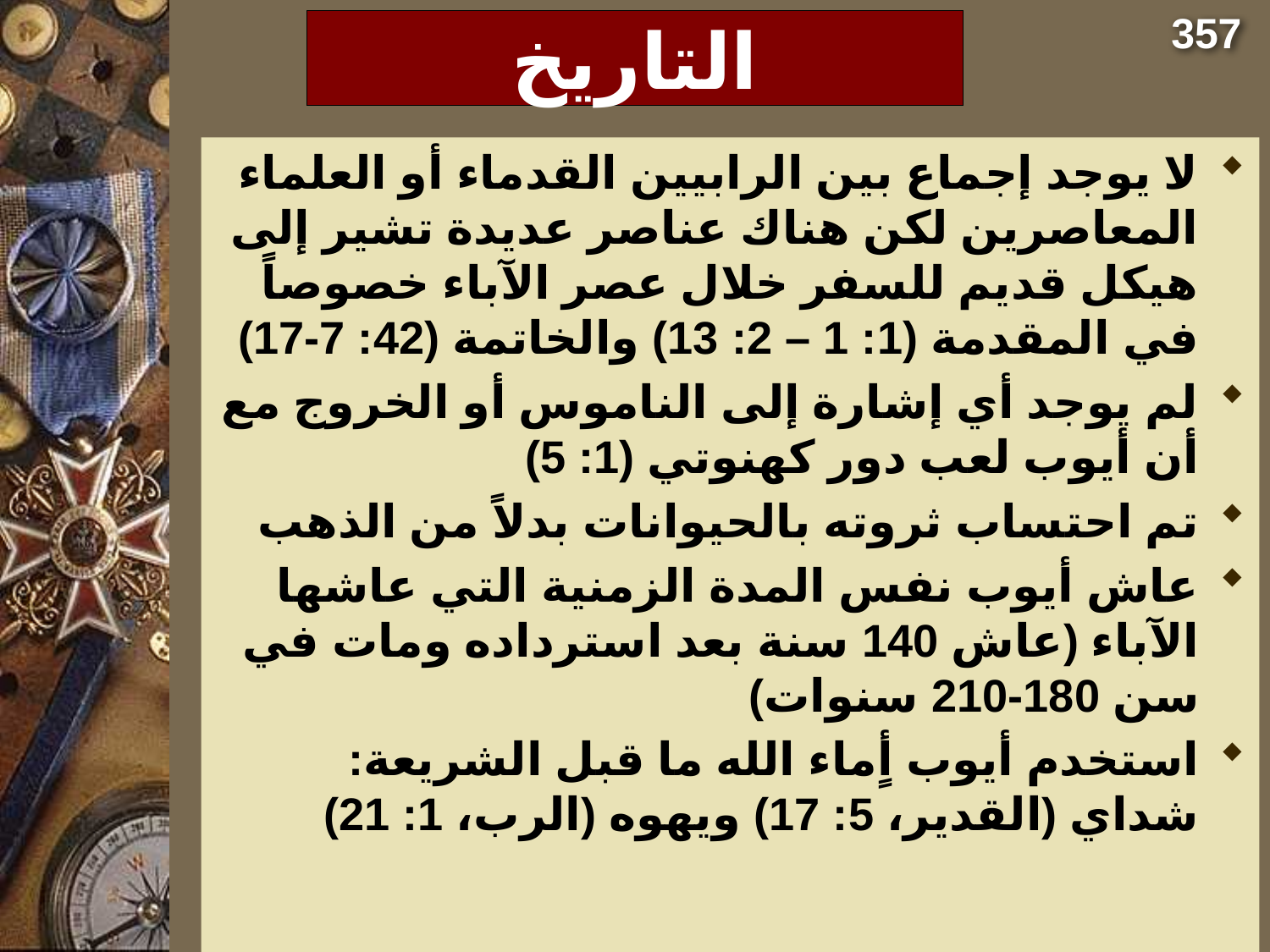

357
# التاريخ
لا يوجد إجماع بين الرابيين القدماء أو العلماء المعاصرين لكن هناك عناصر عديدة تشير إلى هيكل قديم للسفر خلال عصر الآباء خصوصاً في المقدمة (1: 1 – 2: 13) والخاتمة (42: 7-17)
لم يوجد أي إشارة إلى الناموس أو الخروج مع أن أيوب لعب دور كهنوتي (1: 5)
تم احتساب ثروته بالحيوانات بدلاً من الذهب
عاش أيوب نفس المدة الزمنية التي عاشها الآباء (عاش 140 سنة بعد استرداده ومات في سن 180-210 سنوات)
استخدم أيوب أٍماء الله ما قبل الشريعة: شداي (القدير، 5: 17) ويهوه (الرب، 1: 21)